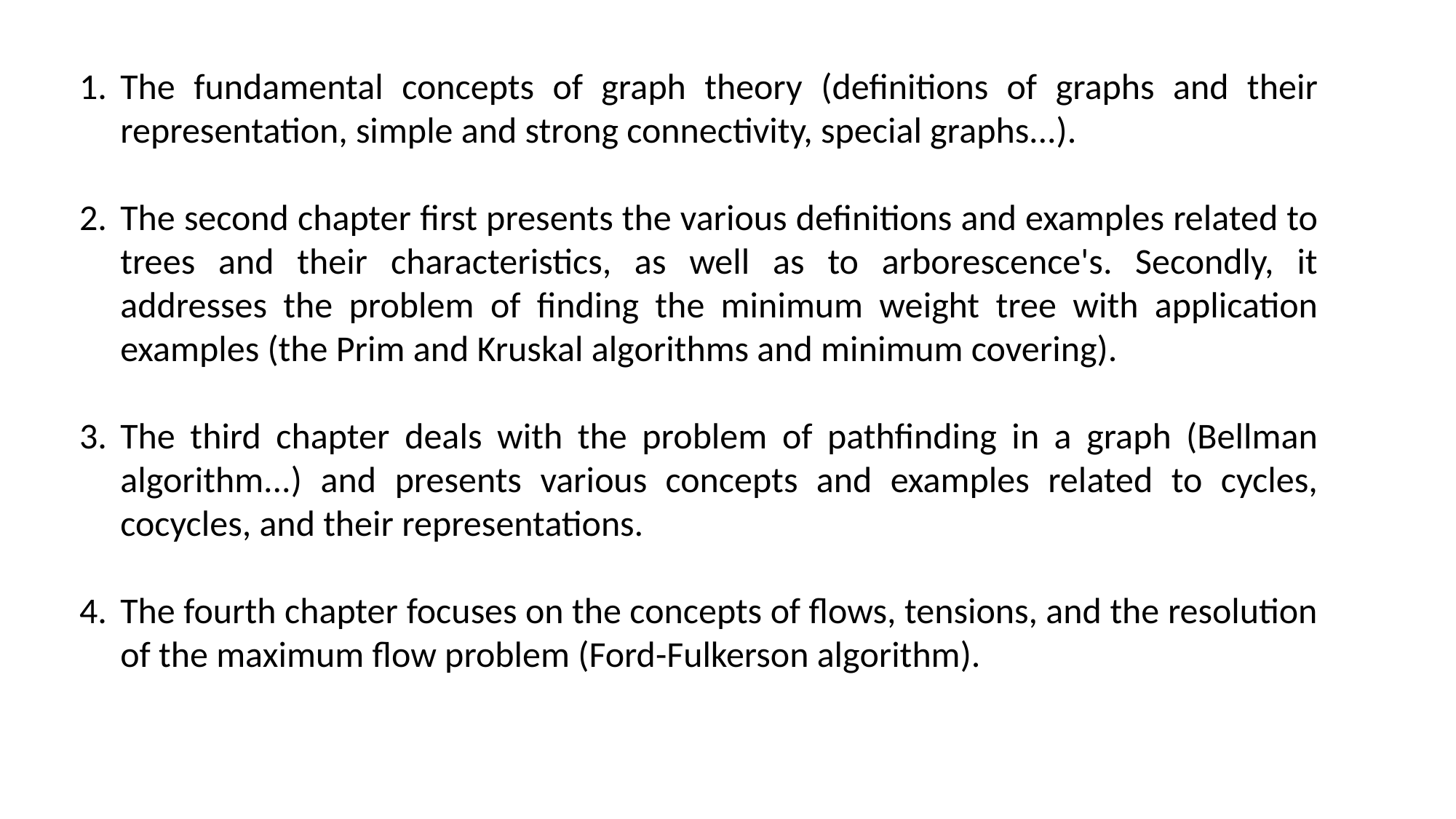

The fundamental concepts of graph theory (definitions of graphs and their representation, simple and strong connectivity, special graphs...).

The second chapter first presents the various definitions and examples related to trees and their characteristics, as well as to arborescence's. Secondly, it addresses the problem of finding the minimum weight tree with application examples (the Prim and Kruskal algorithms and minimum covering).

The third chapter deals with the problem of pathfinding in a graph (Bellman algorithm...) and presents various concepts and examples related to cycles, cocycles, and their representations.

The fourth chapter focuses on the concepts of flows, tensions, and the resolution of the maximum flow problem (Ford-Fulkerson algorithm).